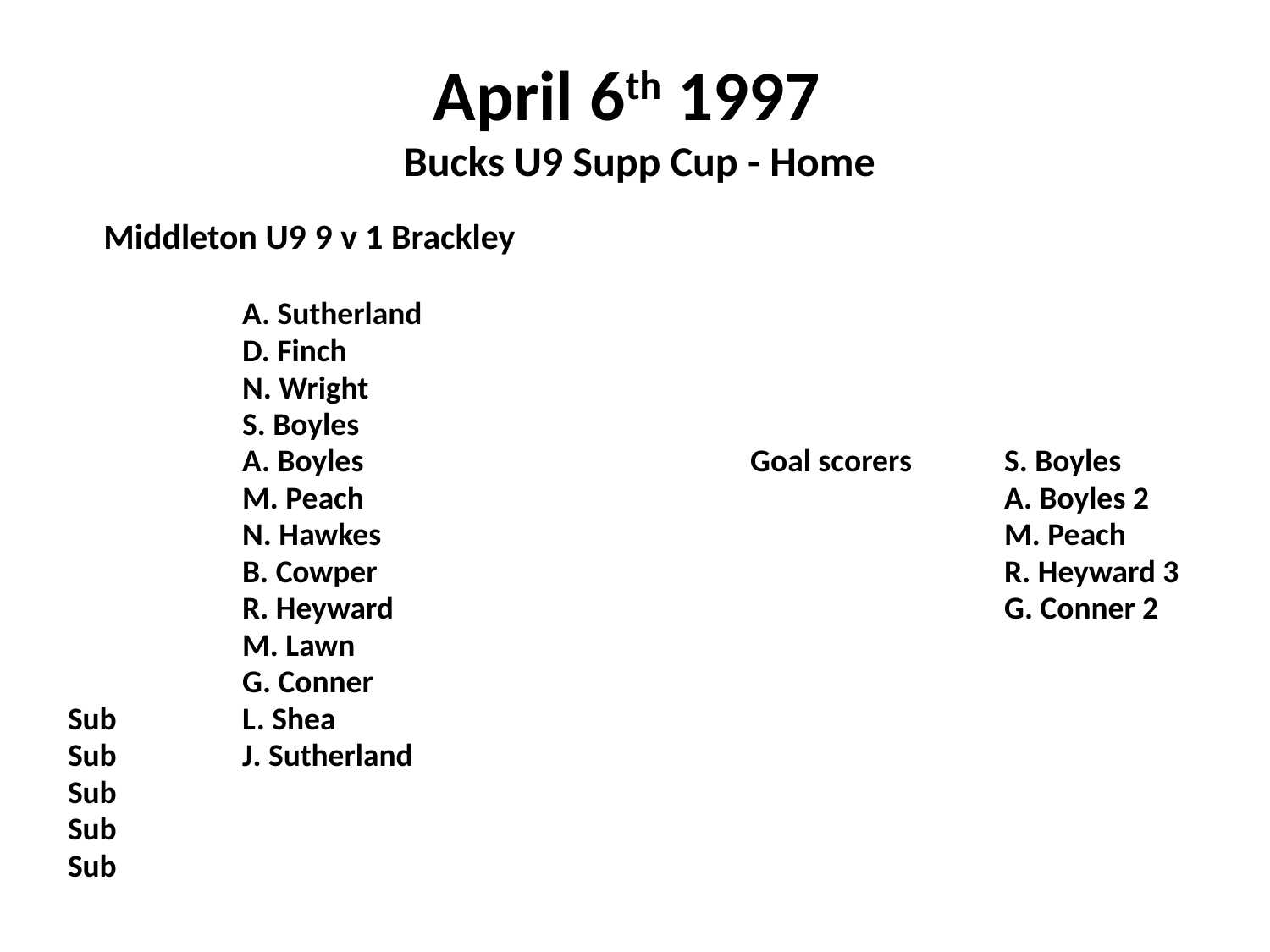

# April 6th 1997 Bucks U9 Supp Cup - Home
    Middleton U9 9 v 1 Brackley
		A. Sutherland
		D. Finch
		N. Wright
		S. Boyles
		A. Boyles				Goal scorers	S. Boyles
		M. Peach						A. Boyles 2
		N. Hawkes					M. Peach
		B. Cowper					R. Heyward 3
		R. Heyward					G. Conner 2
		M. Lawn
		G. Conner
Sub	L. Shea
Sub	J. Sutherland
Sub
Sub
Sub